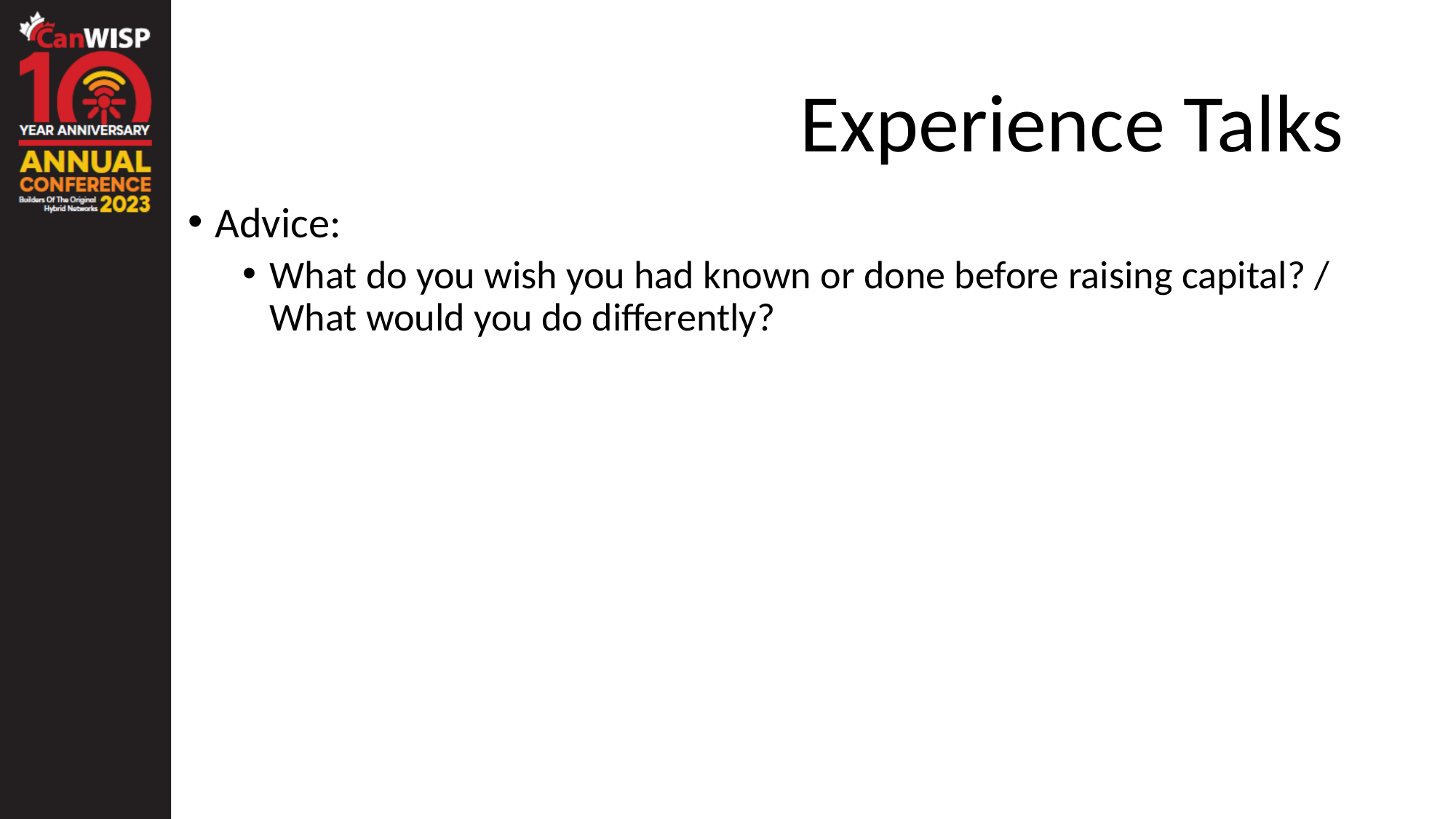

# Experience Talks
Advice:
What do you wish you had known or done before raising capital? / What would you do differently?